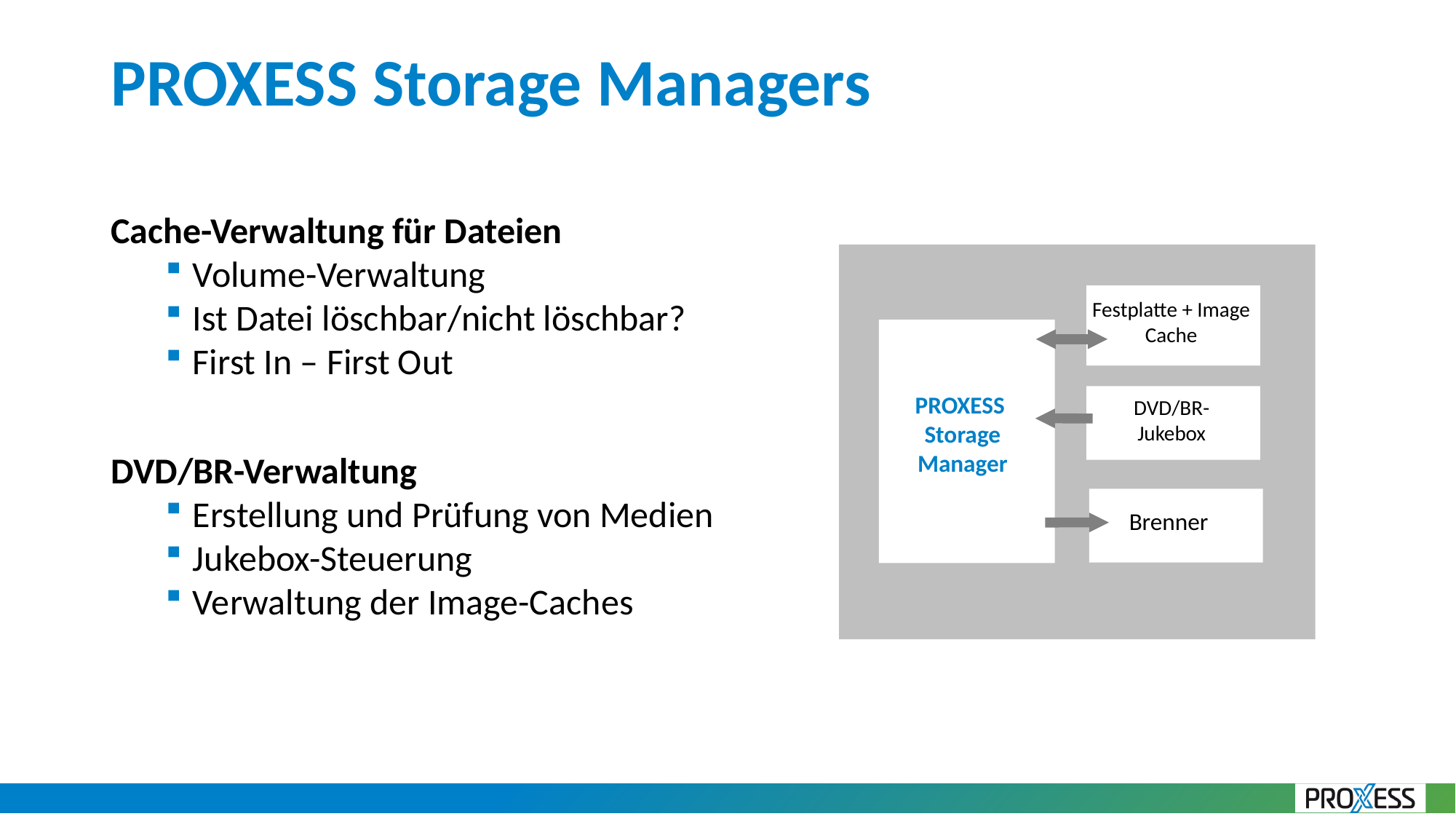

# PROXESS Storage Managers
Cache-Verwaltung für Dateien
Volume-Verwaltung
Ist Datei löschbar/nicht löschbar?
First In – First Out

DVD/BR-Verwaltung
Erstellung und Prüfung von Medien
Jukebox-Steuerung
Verwaltung der Image-Caches

Festplatte + Image Cache

PROXESS
Storage
Manager

DVD/BR- Jukebox

Brenner